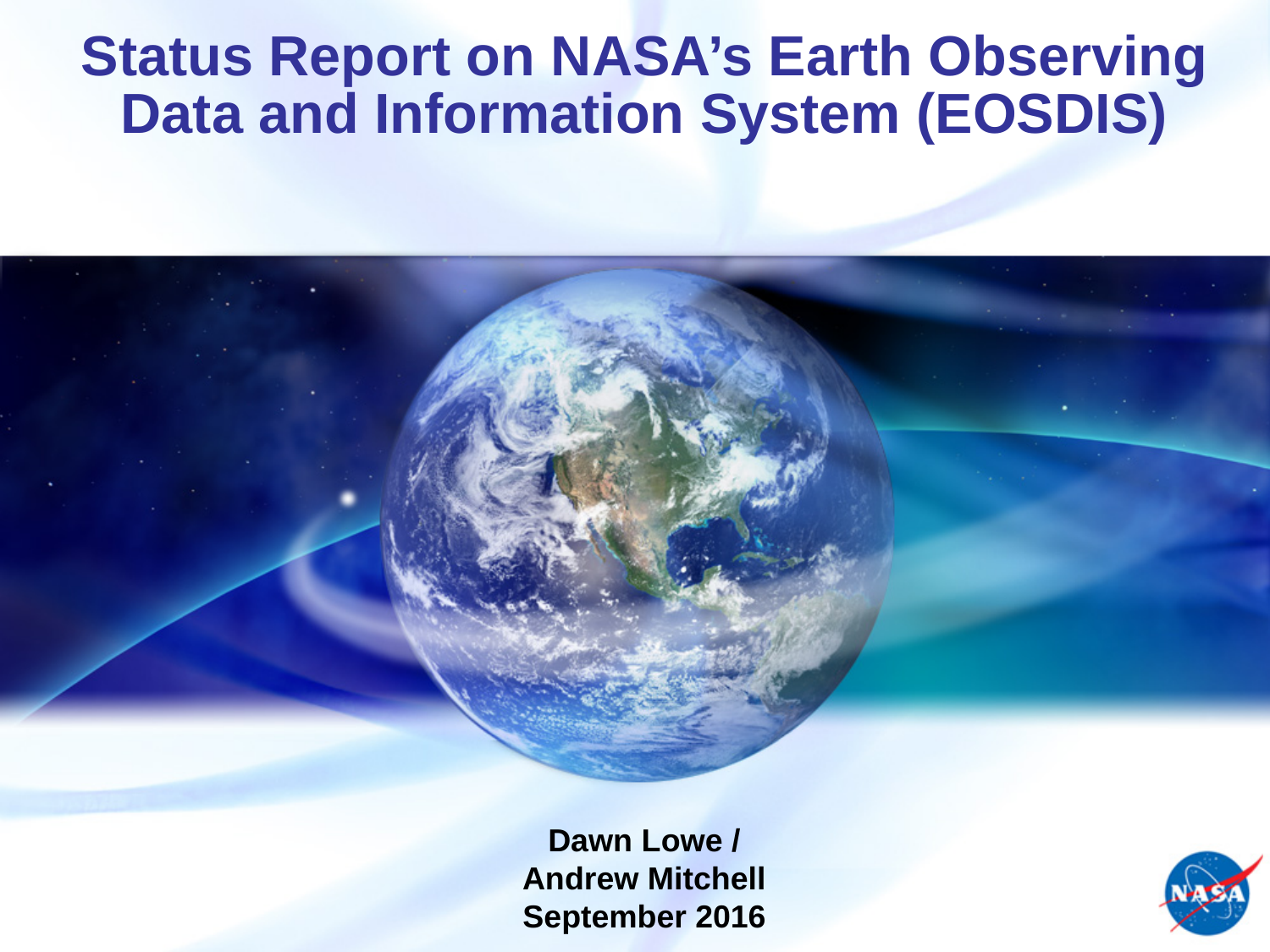

# Status Report on NASA’s Earth Observing Data and Information System (EOSDIS)
Dawn Lowe / Andrew Mitchell
September 2016